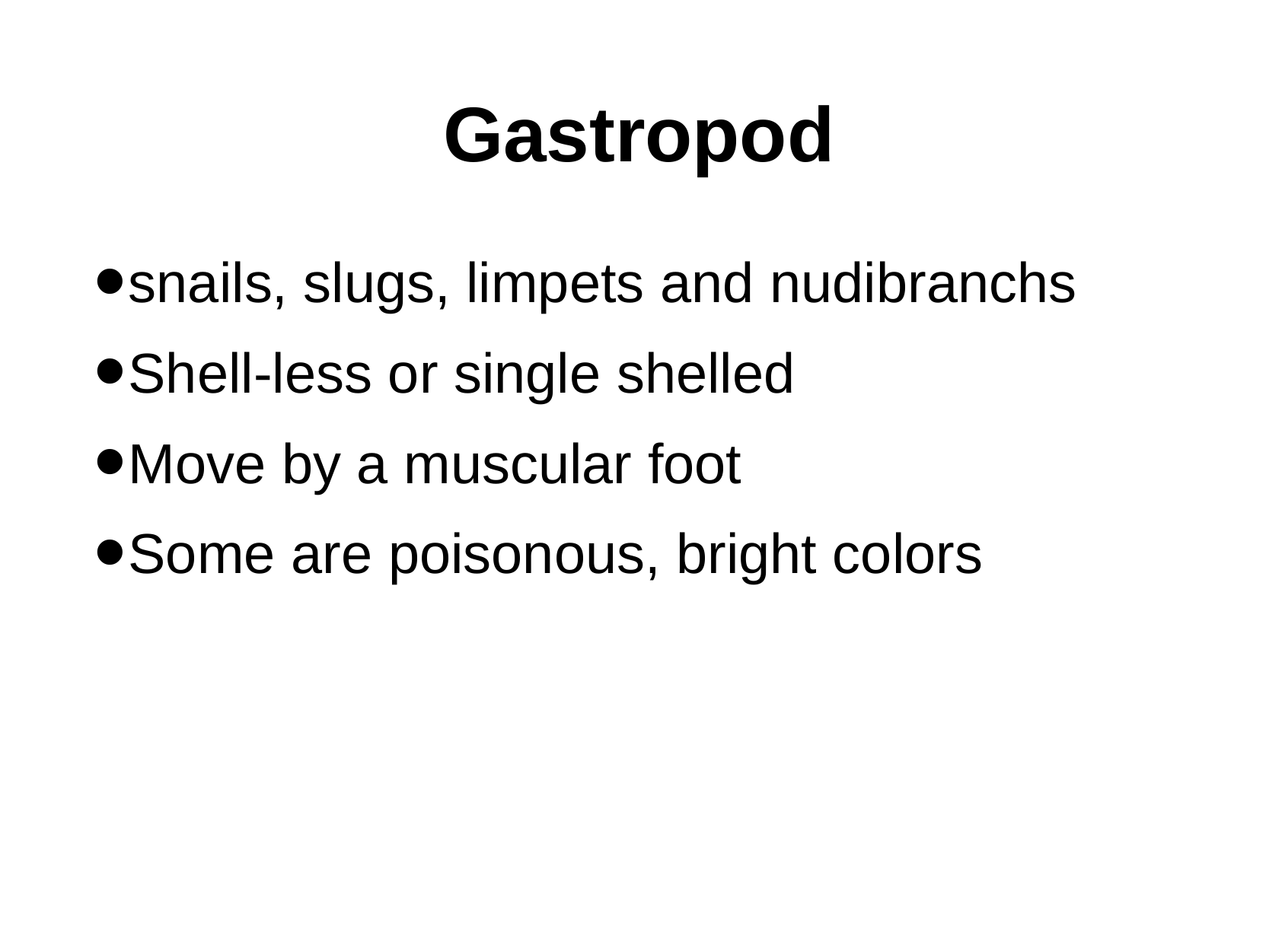

# Gastropod
snails, slugs, limpets and nudibranchs
Shell-less or single shelled
Move by a muscular foot
Some are poisonous, bright colors